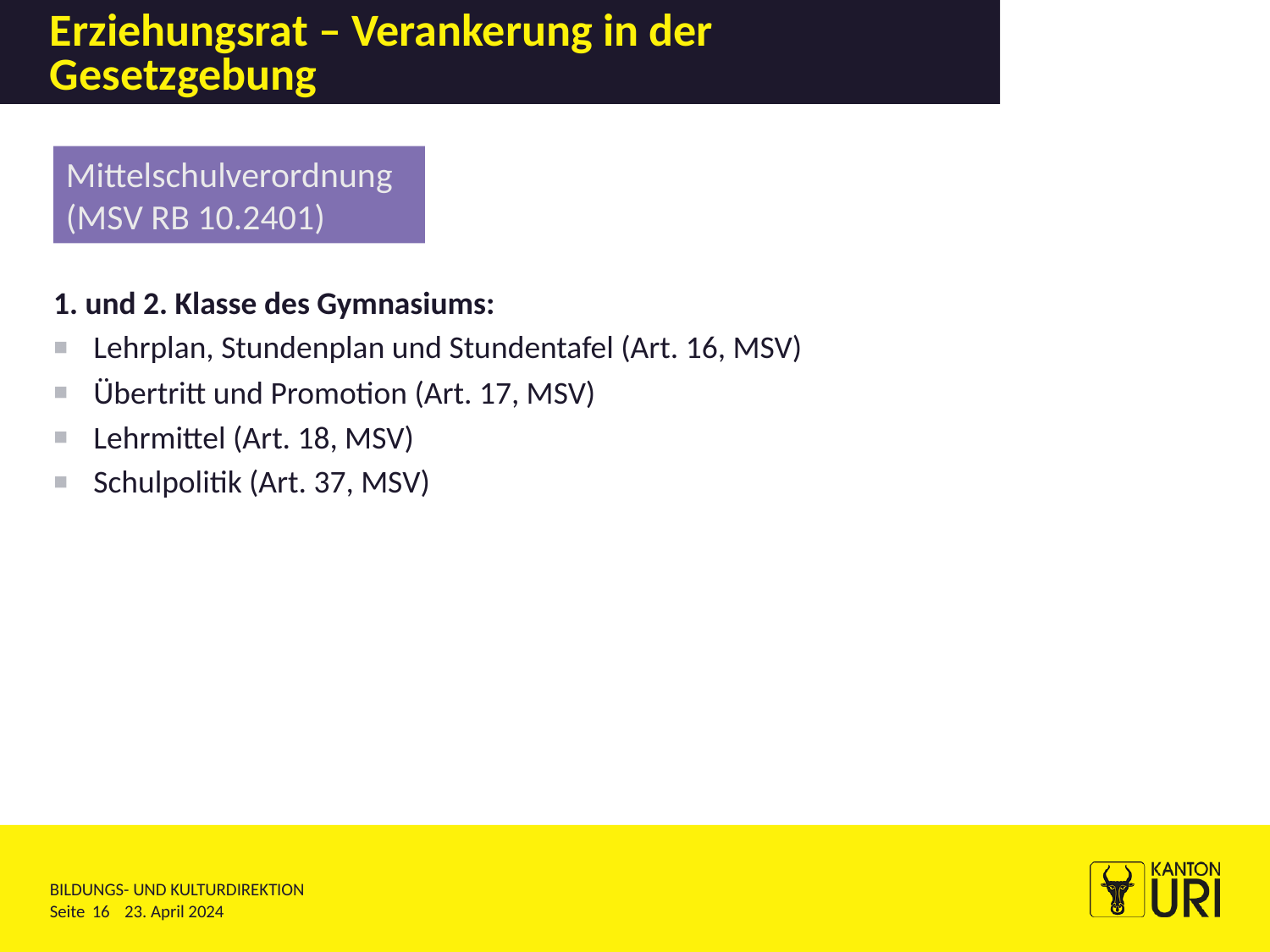

# Erziehungsrat – Verankerung in der Gesetzgebung
Mittelschulverordnung
(MSV RB 10.2401)
1. und 2. Klasse des Gymnasiums:
Lehrplan, Stundenplan und Stundentafel (Art. 16, MSV)
Übertritt und Promotion (Art. 17, MSV)
Lehrmittel (Art. 18, MSV)
Schulpolitik (Art. 37, MSV)
16